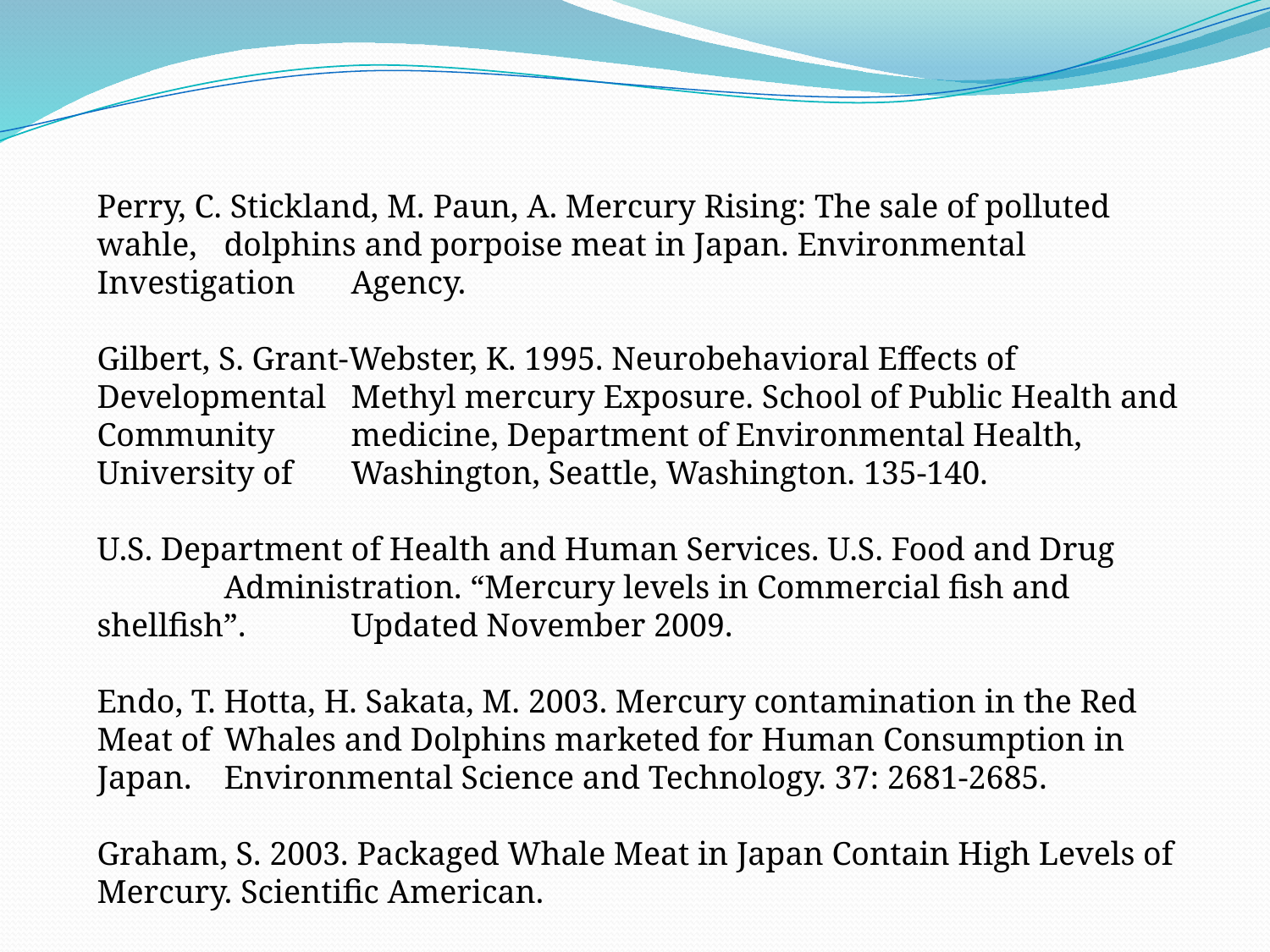

Perry, C. Stickland, M. Paun, A. Mercury Rising: The sale of polluted wahle, 	dolphins and porpoise meat in Japan. Environmental Investigation 	Agency.

Gilbert, S. Grant-Webster, K. 1995. Neurobehavioral Effects of Developmental 	Methyl mercury Exposure. School of Public Health and Community 	medicine, Department of Environmental Health, University of 	Washington, Seattle, Washington. 135-140.

U.S. Department of Health and Human Services. U.S. Food and Drug 	Administration. “Mercury levels in Commercial fish and shellfish”. 	Updated November 2009.

Endo, T. Hotta, H. Sakata, M. 2003. Mercury contamination in the Red Meat of 	Whales and Dolphins marketed for Human Consumption in Japan. 	Environmental Science and Technology. 37: 2681-2685.

Graham, S. 2003. Packaged Whale Meat in Japan Contain High Levels of Mercury. Scientific American.